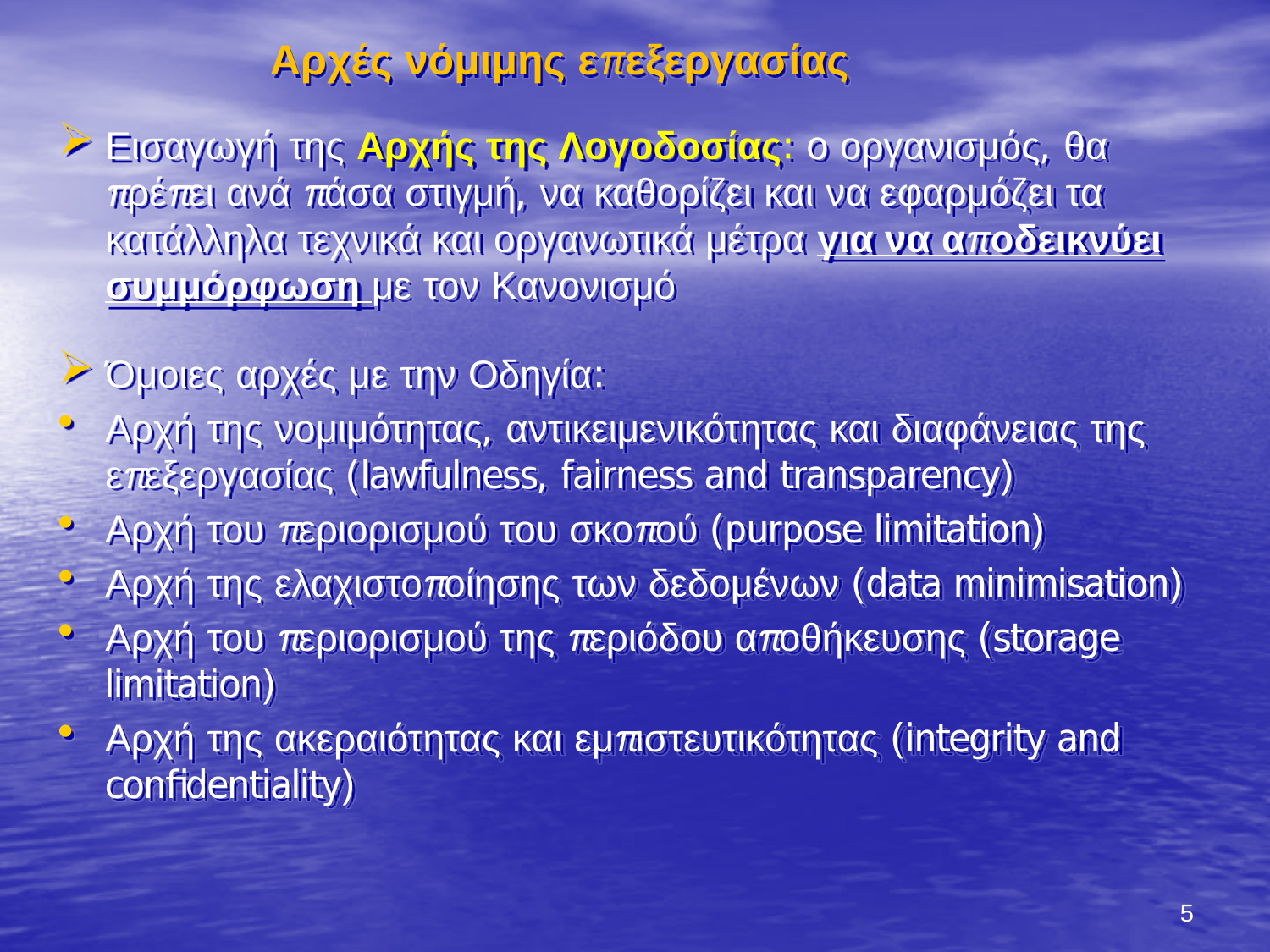

Αρχές νόμιμης επεξεργασίας

Εισαγωγή της Αρχής της Λογοδοσίας: o οργανισμός, θα πρέπει ανά πάσα στιγμή, να καθορίζει και να εφαρμόζει τα κατάλληλα τεχνικά και οργανωτικά μέτρα για να αποδεικνύει συμμόρφωση με τον Κανονισμό

Όμοιες αρχές με την Οδηγία:
Αρχή της νομιμότητας, αντικειμενικότητας και διαφάνειας της επεξεργασίας (lawfulness, fairness and transparency)
Αρχή του περιορισμού του σκοπού (purpose limitation)
Αρχή της ελαχιστοποίησης των δεδομένων (data minimisation)
Αρχή του περιορισμού της περιόδου αποθήκευσης (storage limitation)
Αρχή της ακεραιότητας και εμπιστευτικότητας (integrity and confidentiality)

5